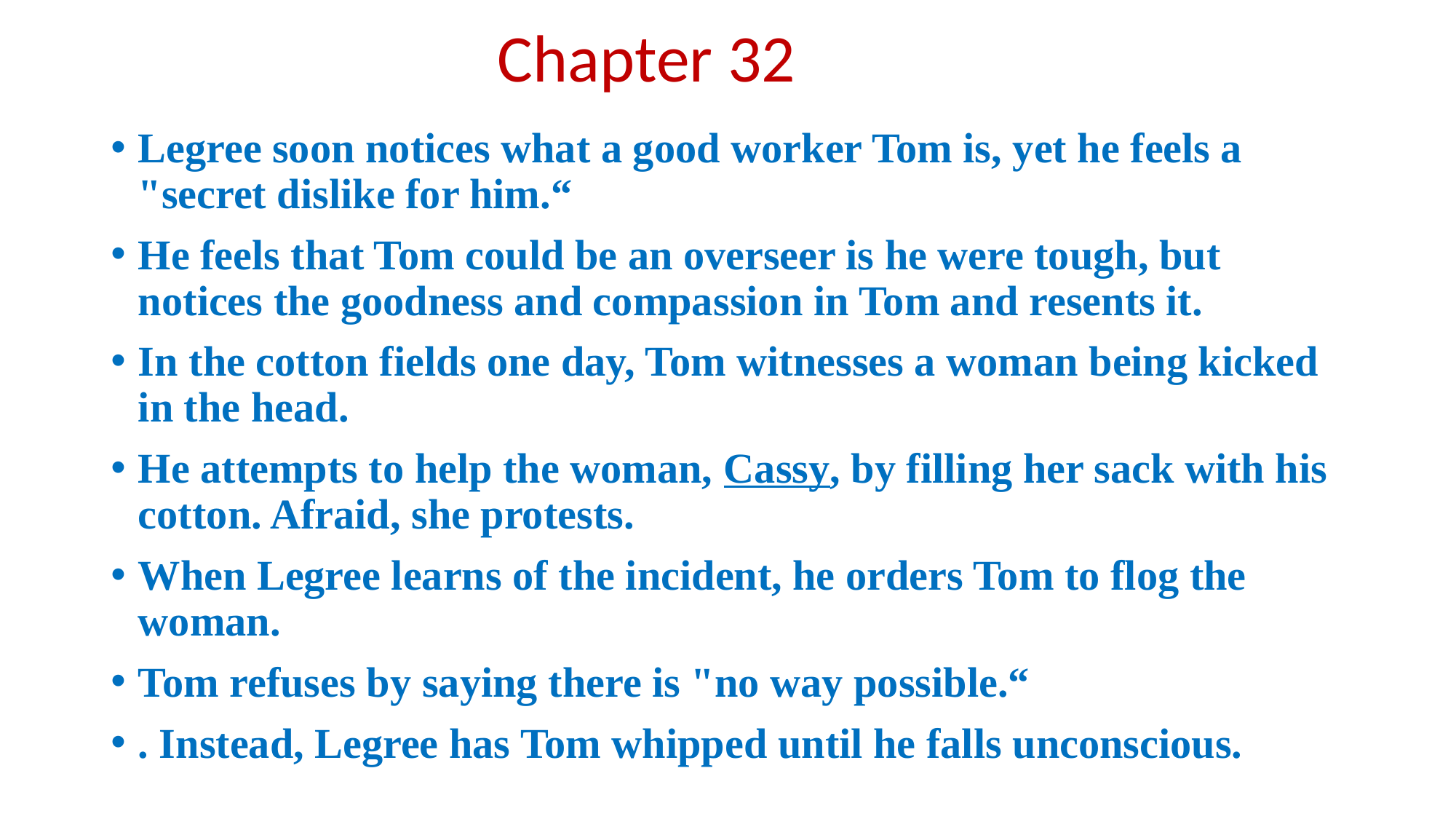

# Chapter 32
Legree soon notices what a good worker Tom is, yet he feels a "secret dislike for him.“
He feels that Tom could be an overseer is he were tough, but notices the goodness and compassion in Tom and resents it.
In the cotton fields one day, Tom witnesses a woman being kicked in the head.
He attempts to help the woman, Cassy, by filling her sack with his cotton. Afraid, she protests.
When Legree learns of the incident, he orders Tom to flog the woman.
Tom refuses by saying there is "no way possible.“
. Instead, Legree has Tom whipped until he falls unconscious.